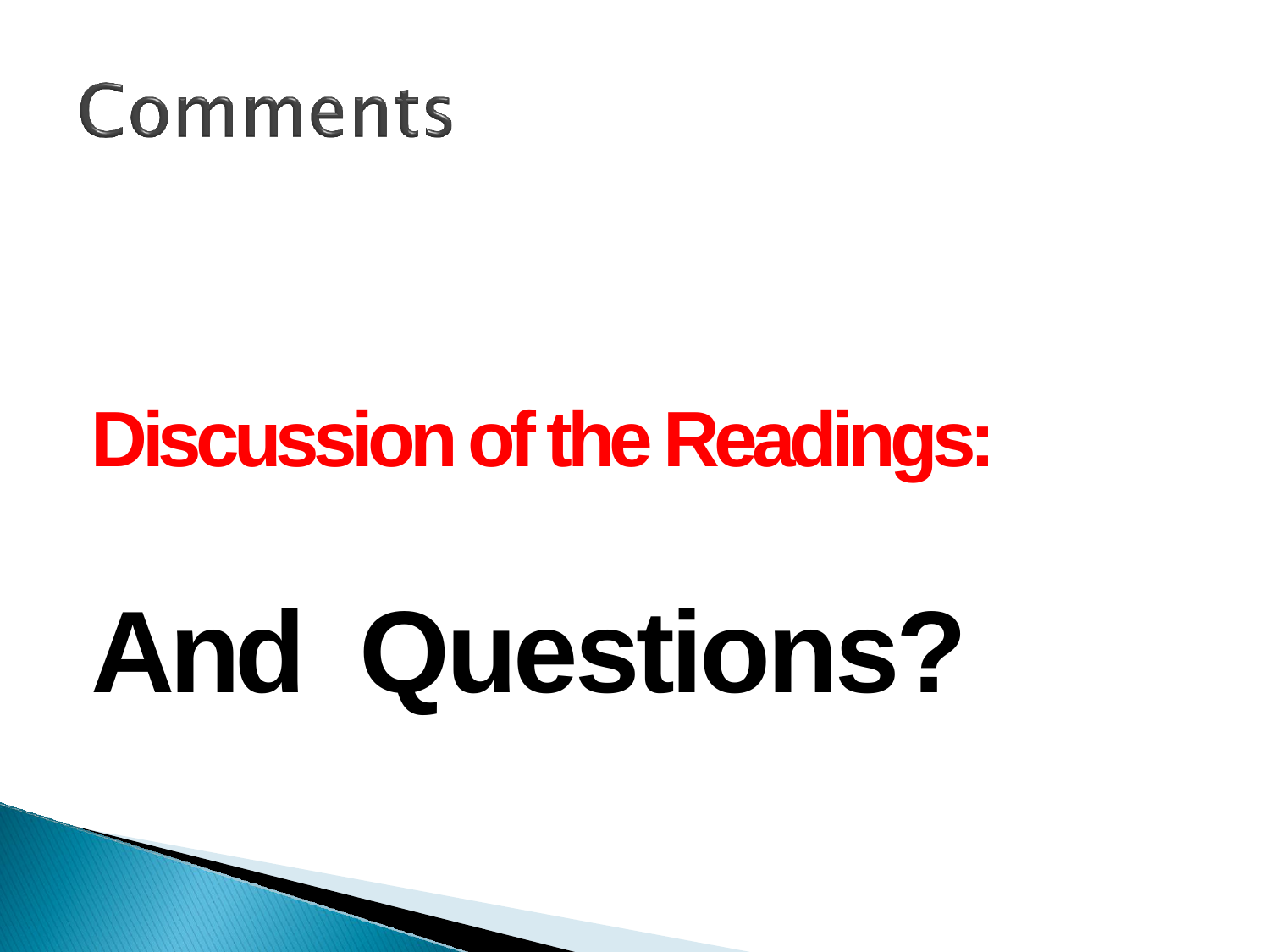

# Discussion of the Readings: And  Questions?